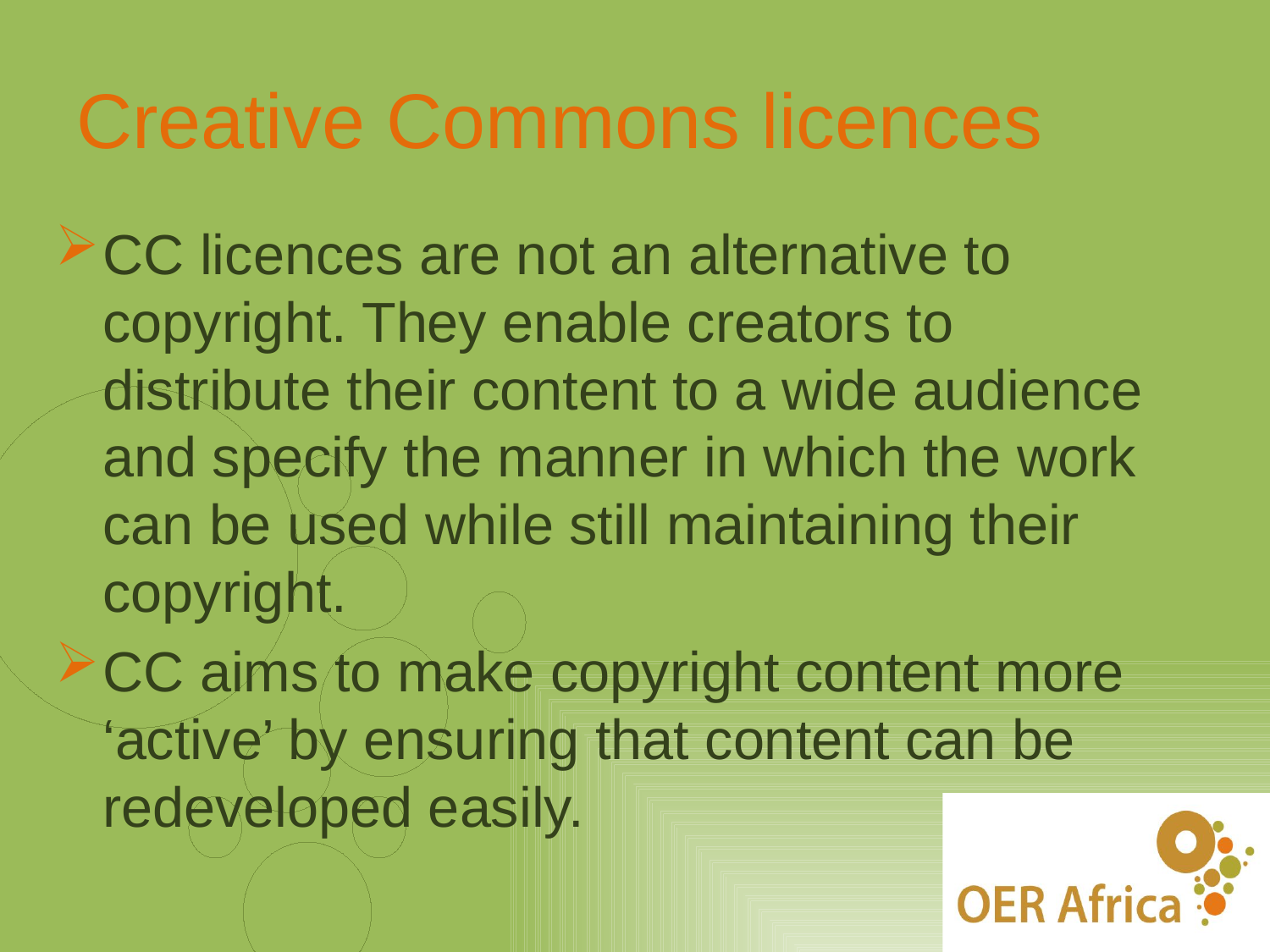

# Creative Commons licences
CC licences are not an alternative to copyright. They enable creators to distribute their content to a wide audience and specify the manner in which the work can be used while still maintaining their copyright.
CC aims to make copyright content more ‘active’ by ensuring that content can be redeveloped easily.